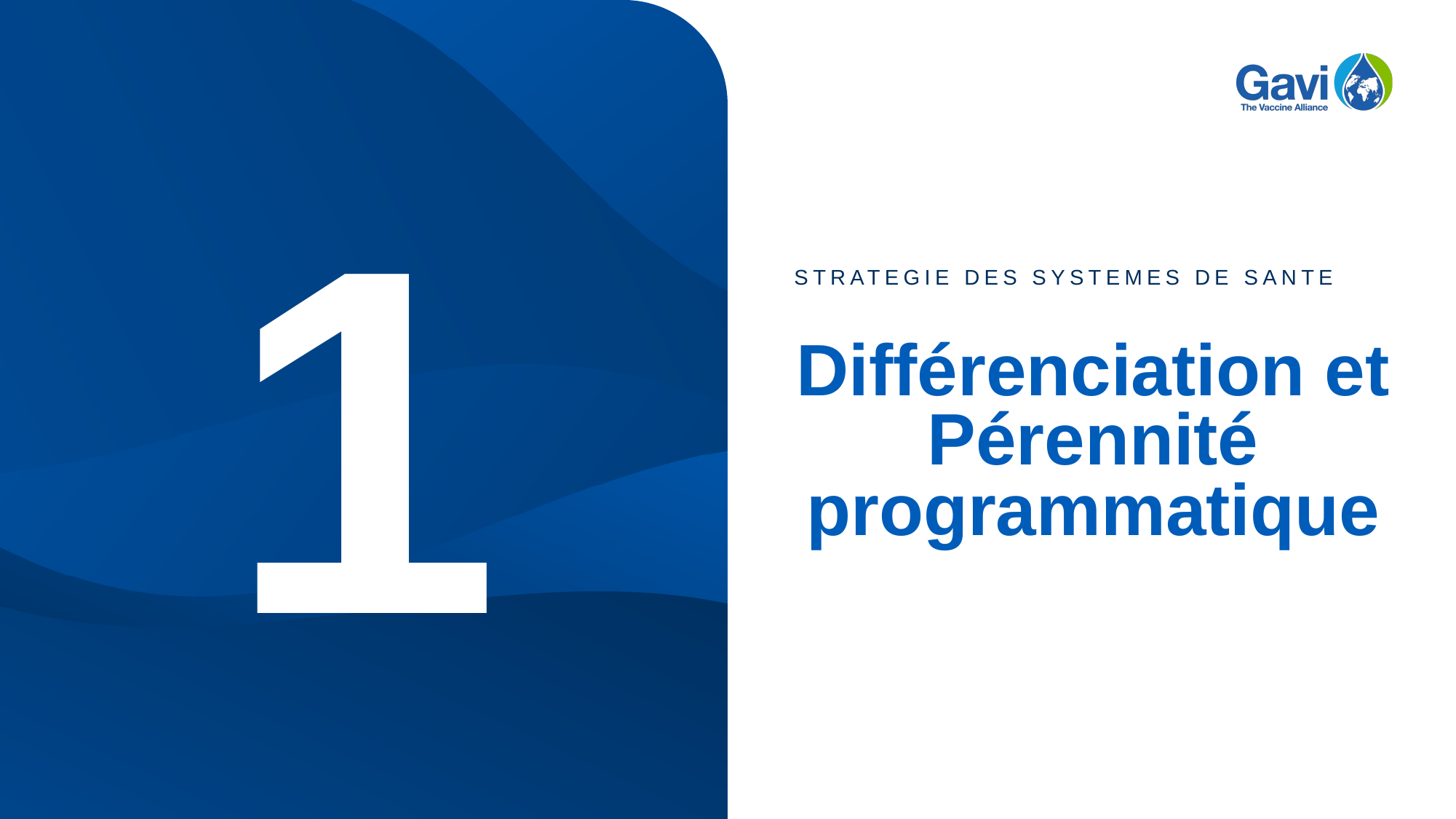

1
STRATEGIE DES SYSTEMES DE SANTE
Différenciation et Pérennité programmatique